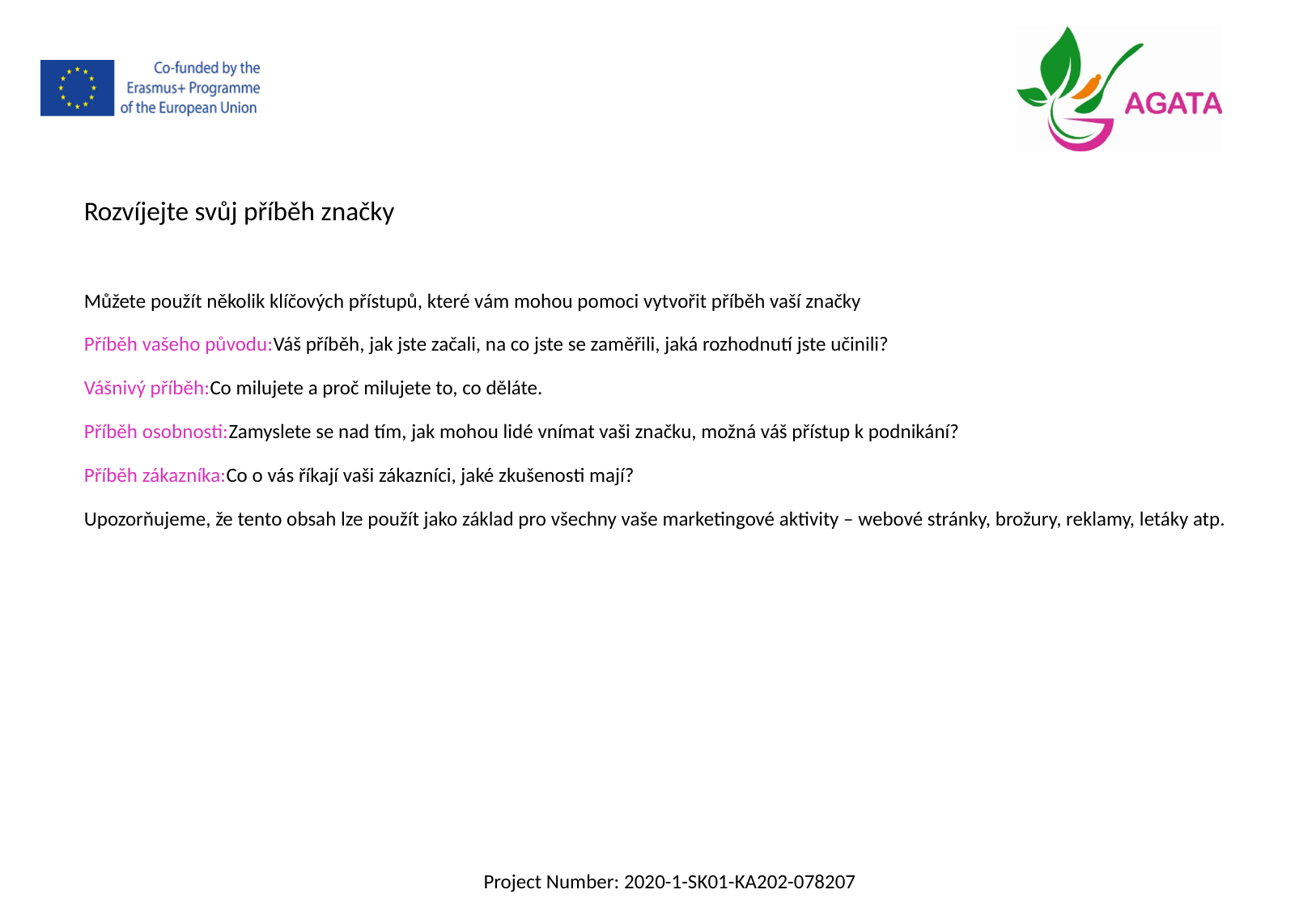

Rozvíjejte svůj příběh značky

Můžete použít několik klíčových přístupů, které vám mohou pomoci vytvořit příběh vaší značky

Příběh vašeho původu:Váš příběh, jak jste začali, na co jste se zaměřili, jaká rozhodnutí jste učinili?

Vášnivý příběh:Co milujete a proč milujete to, co děláte.

Příběh osobnosti:Zamyslete se nad tím, jak mohou lidé vnímat vaši značku, možná váš přístup k podnikání?

Příběh zákazníka:Co o vás říkají vaši zákazníci, jaké zkušenosti mají?

Upozorňujeme, že tento obsah lze použít jako základ pro všechny vaše marketingové aktivity – webové stránky, brožury, reklamy, letáky atp.